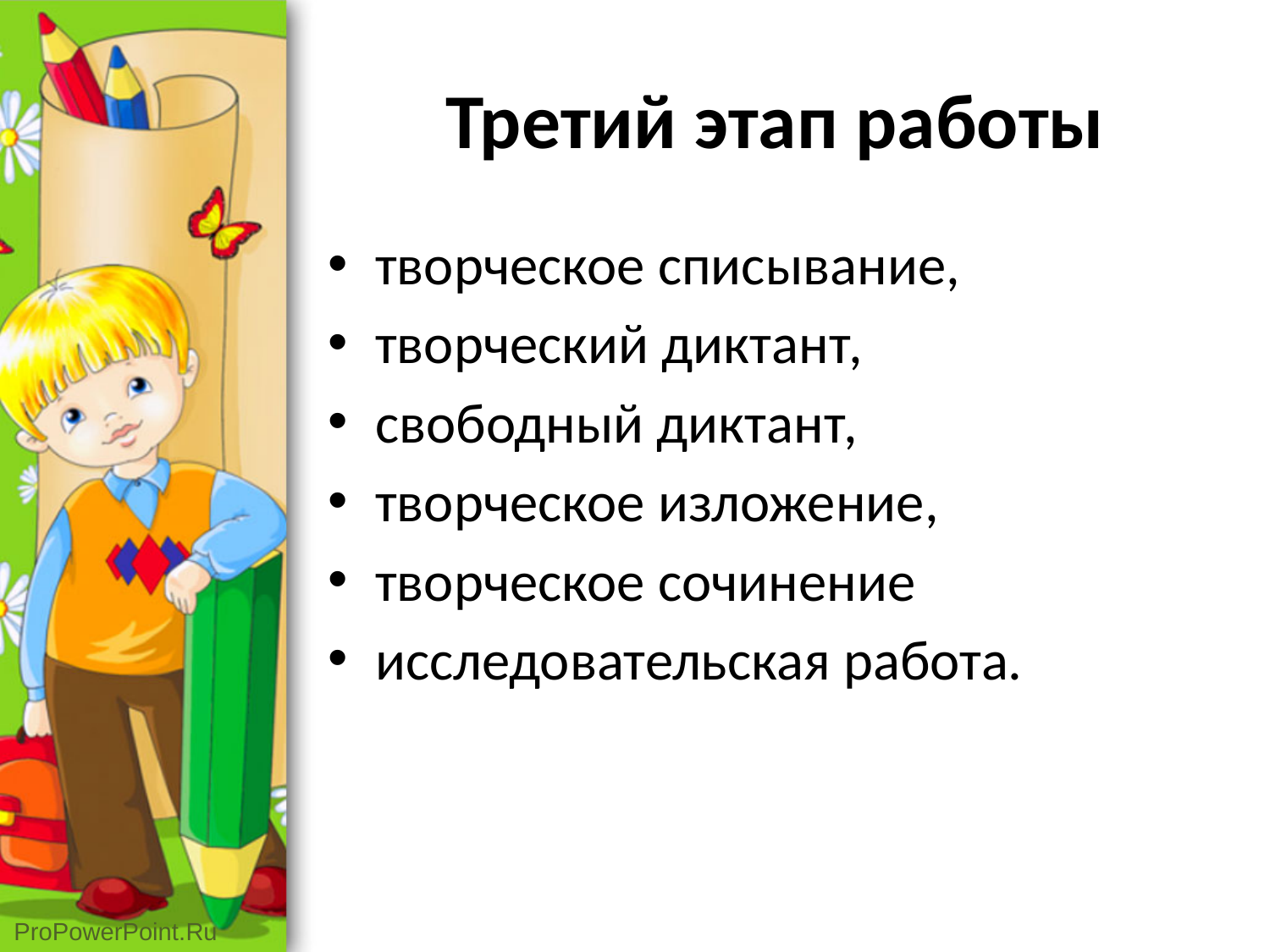

# Третий этап работы
творческое списывание,
творческий диктант,
свободный диктант,
творческое изложение,
творческое сочинение
исследовательская работа.